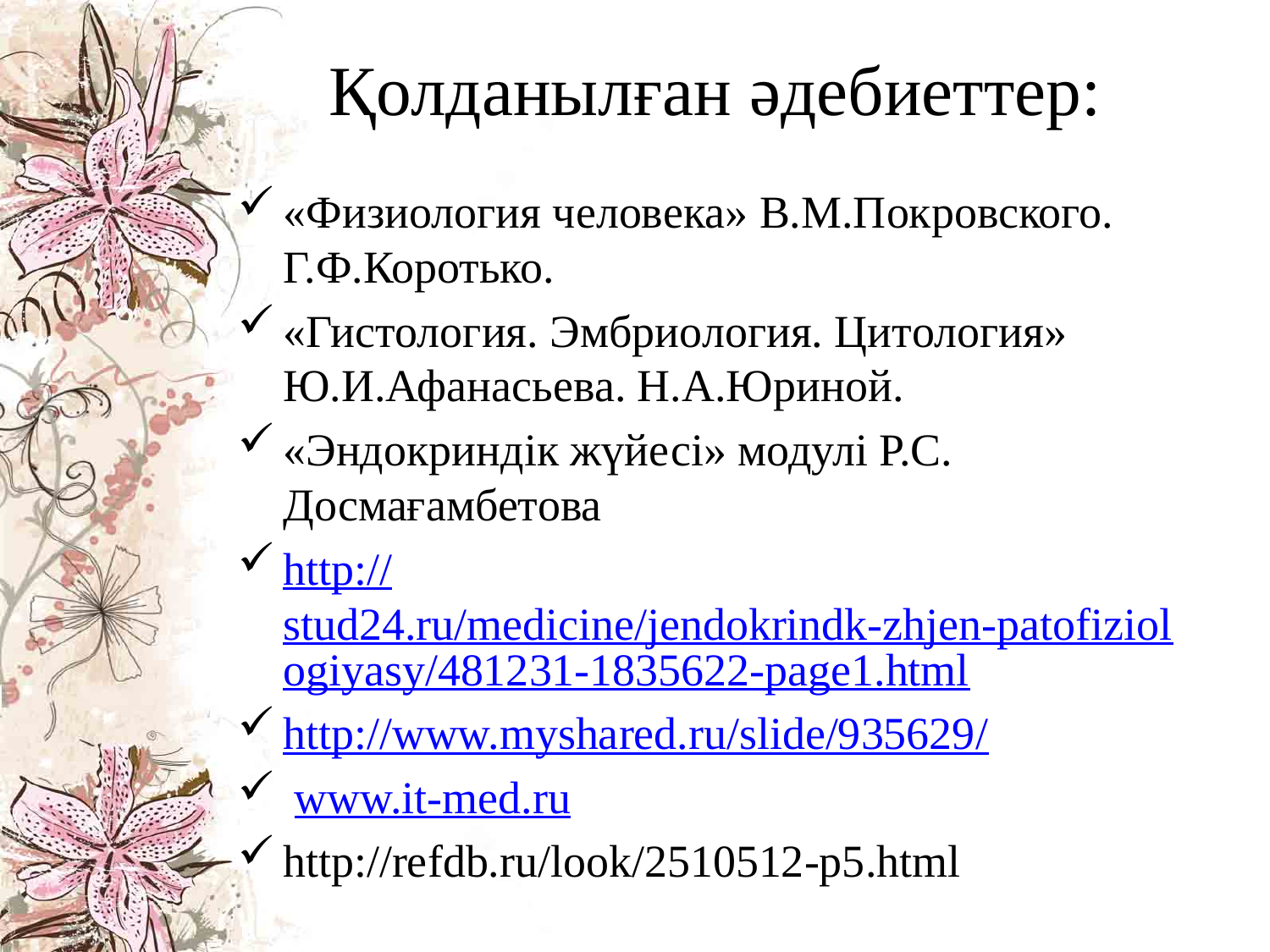

# Қолданылған әдебиеттер:
«Физиология человека» В.М.Покровского. Г.Ф.Коротько.
«Гистология. Эмбриология. Цитология» Ю.И.Афанасьева. Н.А.Юриной.
«Эндокриндік жүйесі» модулі Р.С. Досмағамбетова
http://stud24.ru/medicine/jendokrindk-zhjen-patofiziologiyasy/481231-1835622-page1.html
http://www.myshared.ru/slide/935629/
 www.it-med.ru
http://refdb.ru/look/2510512-p5.html